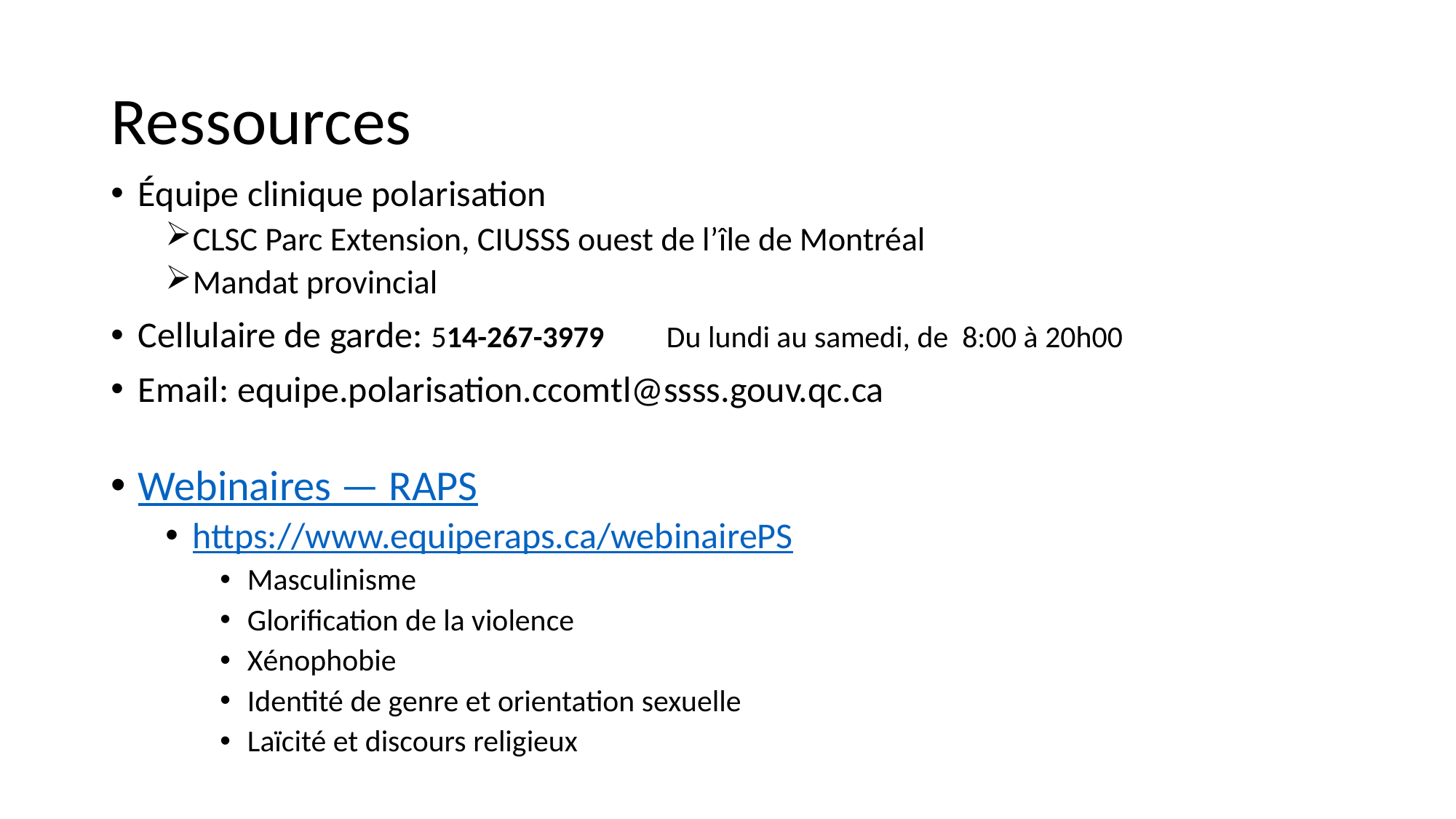

# Ressources
Équipe clinique polarisation
CLSC Parc Extension, CIUSSS ouest de l’île de Montréal
Mandat provincial
Cellulaire de garde: 514-267-3979         Du lundi au samedi, de  8:00 à 20h00
Email: equipe.polarisation.ccomtl@ssss.gouv.qc.ca

Webinaires — RAPS
https://www.equiperaps.ca/webinairePS
Masculinisme
Glorification de la violence
Xénophobie
Identité de genre et orientation sexuelle
Laïcité et discours religieux